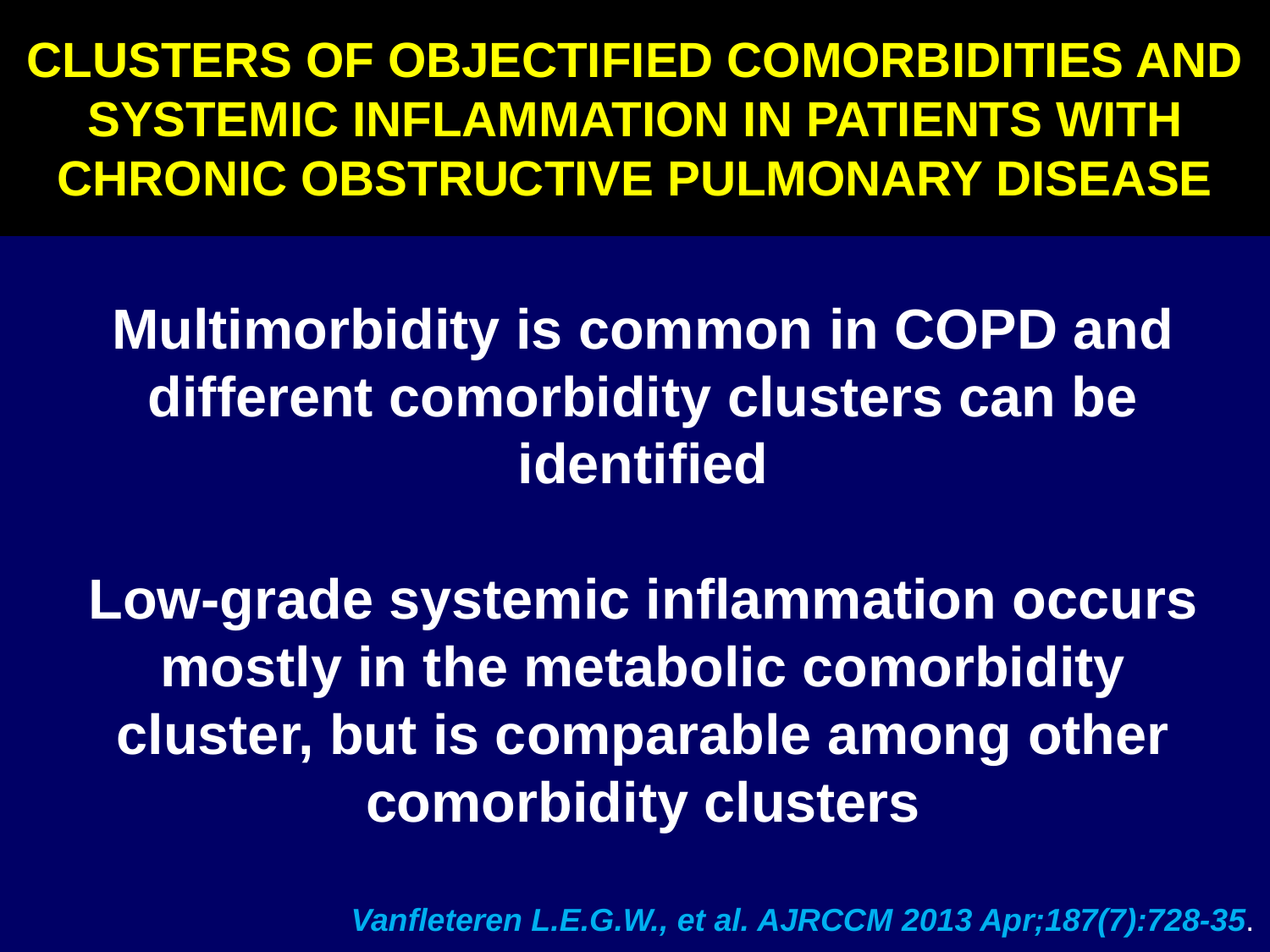

CLUSTERS OF OBJECTIFIED COMORBIDITIES AND SYSTEMIC INFLAMMATION IN PATIENTS WITH CHRONIC OBSTRUCTIVE PULMONARY DISEASE
Multimorbidity is common in COPD and different comorbidity clusters can be identified

Low-grade systemic inflammation occurs mostly in the metabolic comorbidity
cluster, but is comparable among other comorbidity clusters
Vanfleteren L.E.G.W., et al. AJRCCM 2013 Apr;187(7):728-35.